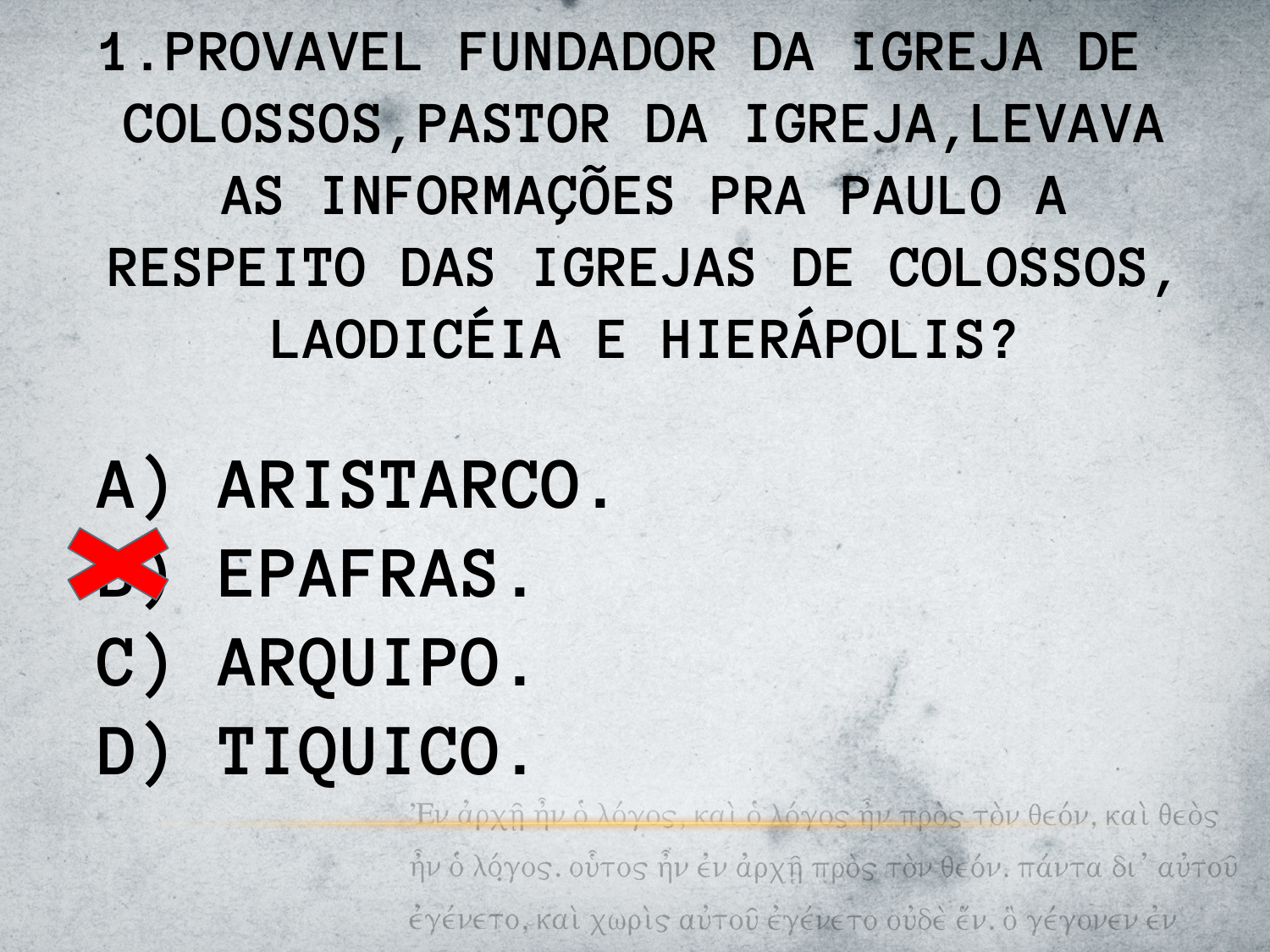

PROVAVEL FUNDADOR DA IGREJA DE COLOSSOS,PASTOR DA IGREJA,LEVAVA AS INFORMAÇÕES PRA PAULO A RESPEITO DAS IGREJAS DE COLOSSOS, LAODICÉIA E HIERÁPOLIS?
A) ARISTARCO.
B) EPAFRAS.
C) ARQUIPO.
D) TIQUICO.